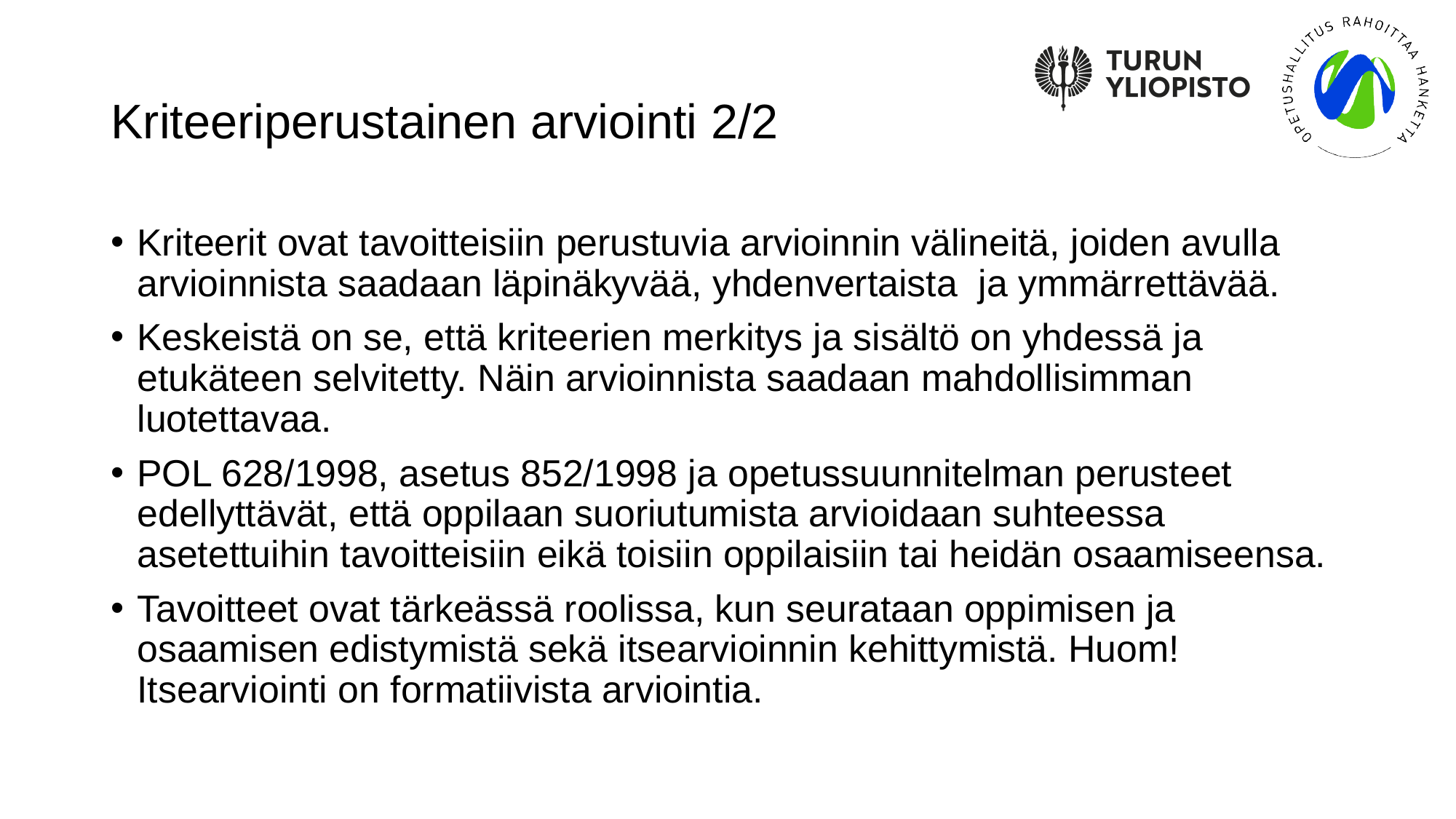

# Kriteeriperustainen arviointi 2/2
Kriteerit ovat tavoitteisiin perustuvia arvioinnin välineitä, joiden avulla arvioinnista saadaan läpinäkyvää, yhdenvertaista  ja ymmärrettävää.
Keskeistä on se, että kriteerien merkitys ja sisältö on yhdessä ja etukäteen selvitetty. Näin arvioinnista saadaan mahdollisimman luotettavaa.
POL 628/1998, asetus 852/1998 ja opetussuunnitelman perusteet edellyttävät, että oppilaan suoriutumista arvioidaan suhteessa asetettuihin tavoitteisiin eikä toisiin oppilaisiin tai heidän osaamiseensa.
Tavoitteet ovat tärkeässä roolissa, kun seurataan oppimisen ja osaamisen edistymistä sekä itsearvioinnin kehittymistä. Huom! Itsearviointi on formatiivista arviointia.